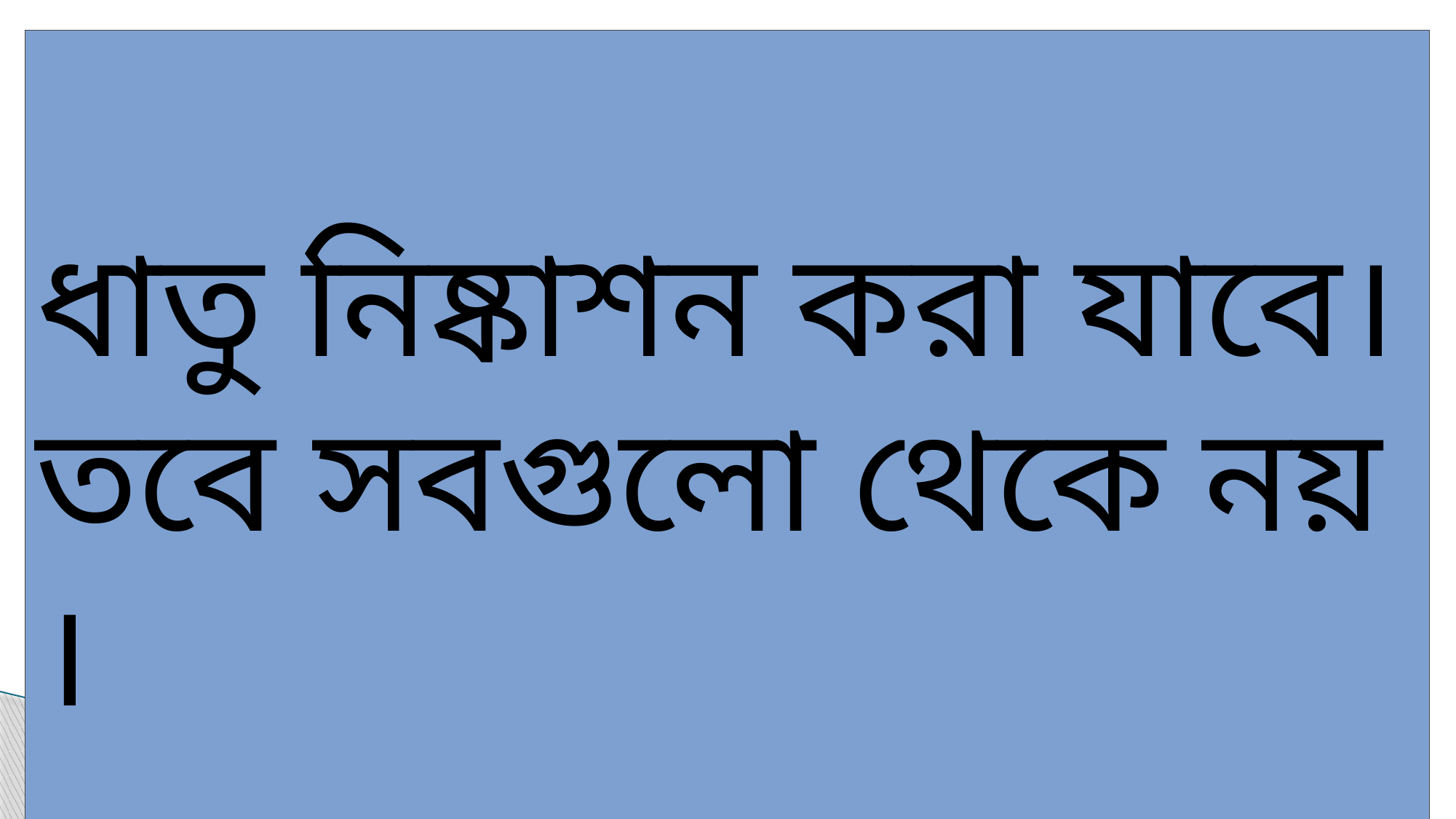

ধাতু নিষ্কাশন করা যাবে। তবে সবগুলো থেকে নয় ।